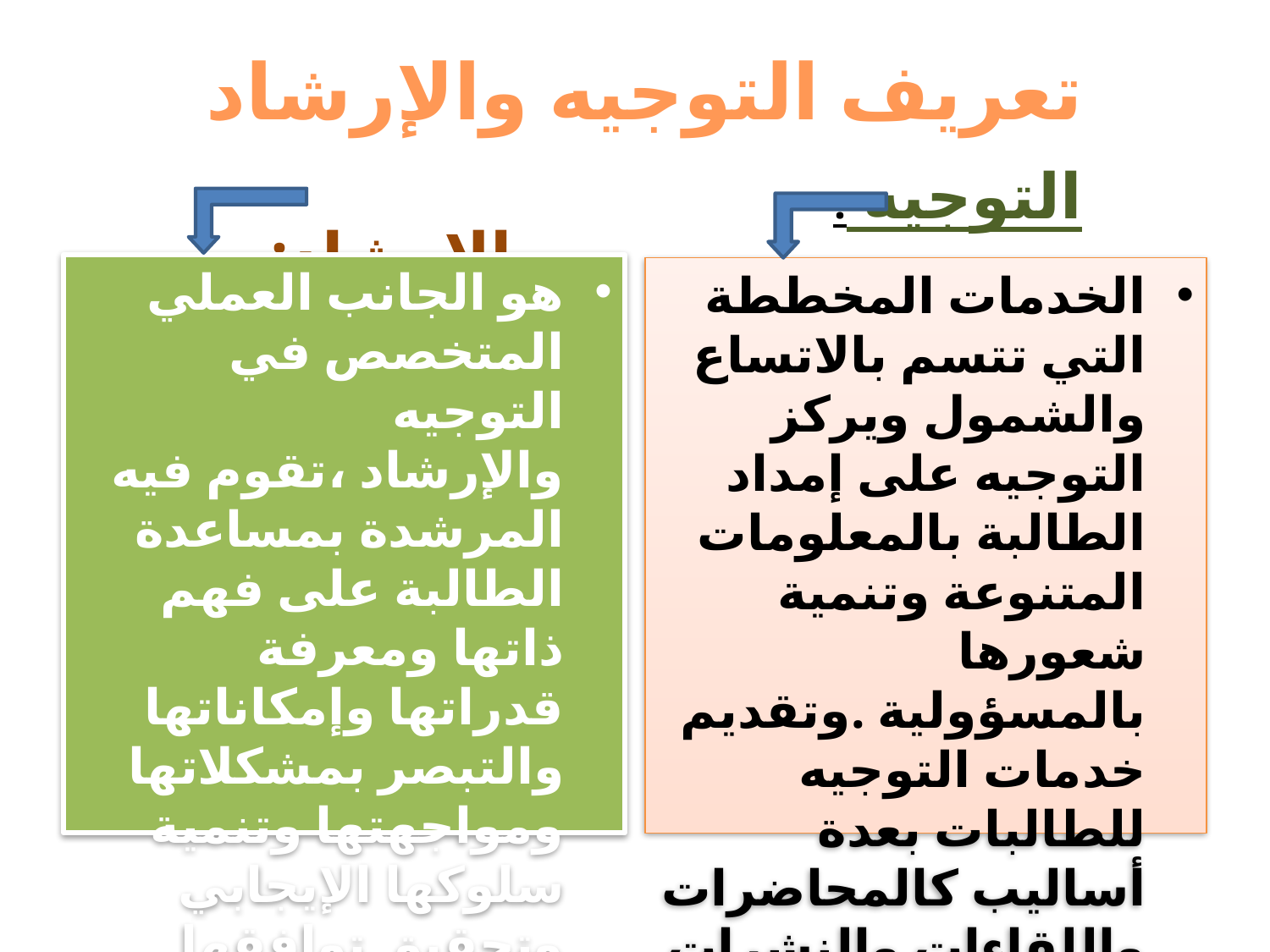

# تعريف التوجيه والإرشاد
التوجيه :

الإرشاد:

هو الجانب العملي المتخصص في التوجيه والإرشاد ،تقوم فيه المرشدة بمساعدة الطالبة على فهم ذاتها ومعرفة قدراتها وإمكاناتها والتبصر بمشكلاتها ومواجهتها وتنمية سلوكها الإيجابي وتحقيق توافقها الذاتي والبيئي للوصول إلى درجة من الصحة النفسية

الخدمات المخططة التي تتسم بالاتساع والشمول ويركز التوجيه على إمداد الطالبة بالمعلومات المتنوعة وتنمية شعورها بالمسؤولية .وتقديم خدمات التوجيه للطالبات بعدة أساليب كالمحاضرات واللقاءات والنشرات والصحف  والإذاعة المدرسية... ...إلخ